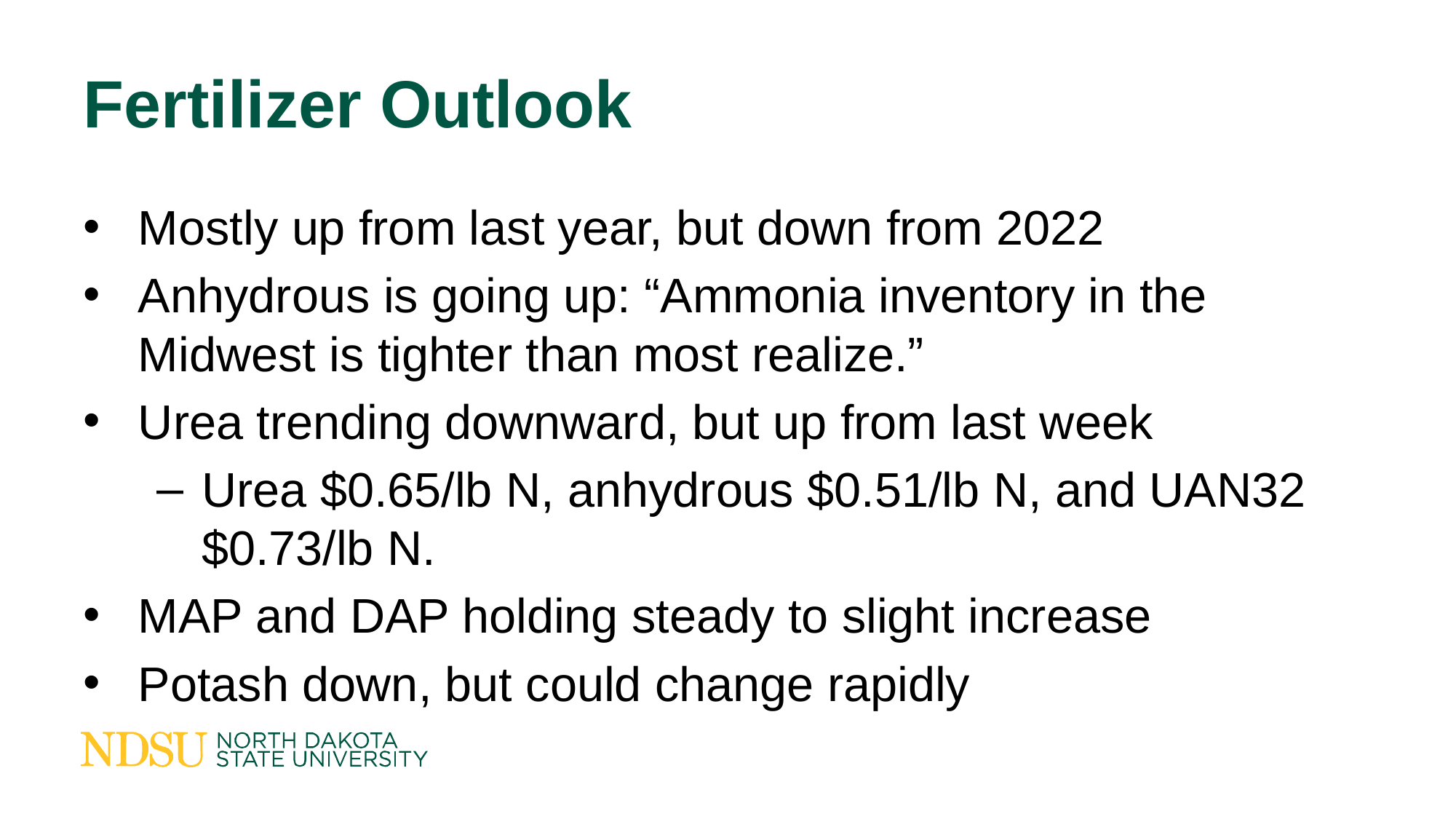

# Fertilizer Outlook
Mostly up from last year, but down from 2022
Anhydrous is going up: “Ammonia inventory in the Midwest is tighter than most realize.”
Urea trending downward, but up from last week
Urea $0.65/lb N, anhydrous $0.51/lb N, and UAN32 $0.73/lb N.
MAP and DAP holding steady to slight increase
Potash down, but could change rapidly